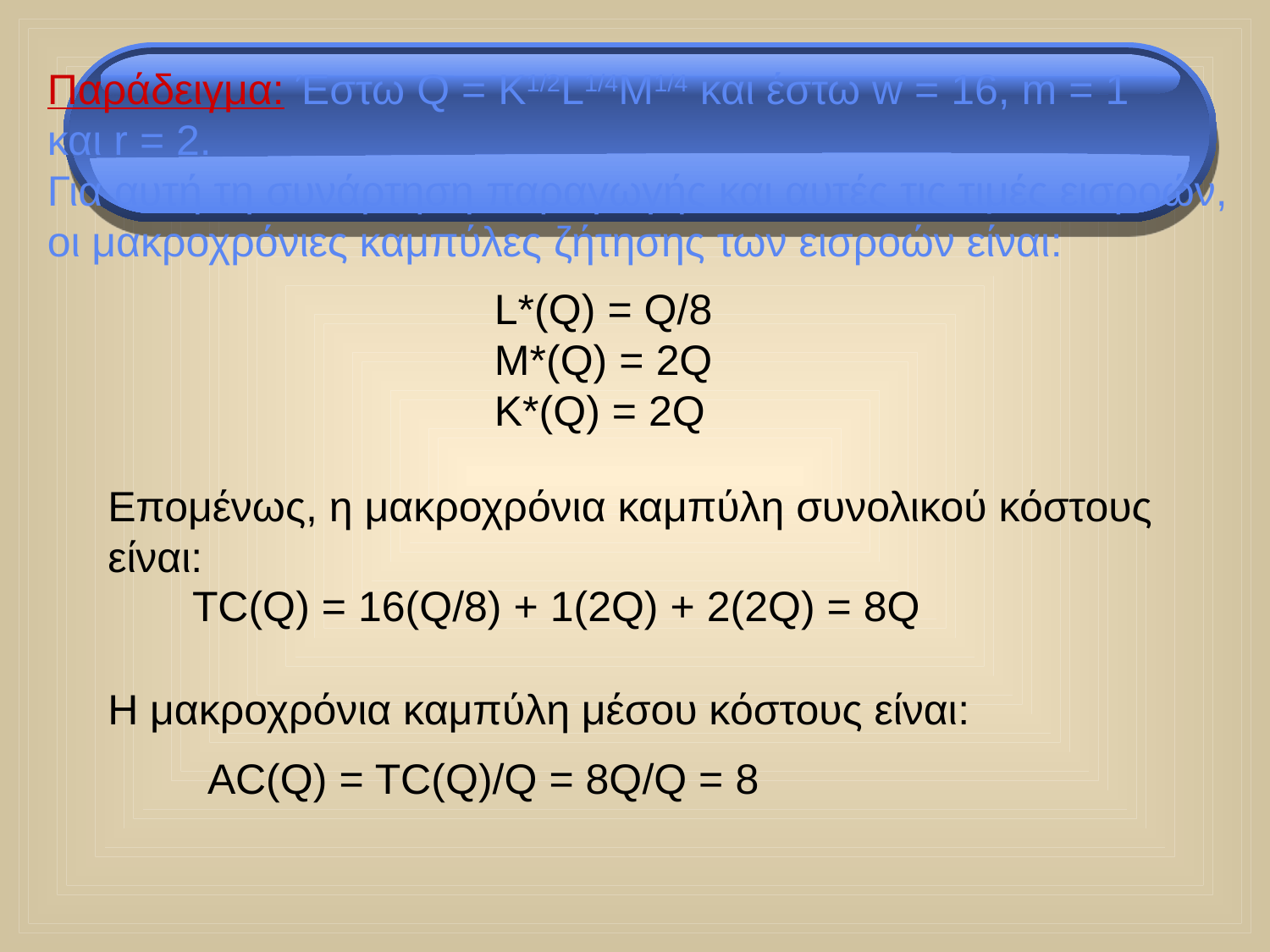

Παράδειγμα: Έστω Q = K1/2L1/4M1/4 και έστω w = 16, m = 1
και r = 2.
Για αυτή τη συνάρτηση παραγωγής και αυτές τις τιμές εισροών,
οι μακροχρόνιες καμπύλες ζήτησης των εισροών είναι:
L*(Q) = Q/8
M*(Q) = 2Q
K*(Q) = 2Q
Επομένως, η μακροχρόνια καμπύλη συνολικού κόστους είναι:

Η μακροχρόνια καμπύλη μέσου κόστους είναι:

TC(Q) = 16(Q/8) + 1(2Q) + 2(2Q) = 8Q

AC(Q) = TC(Q)/Q = 8Q/Q = 8